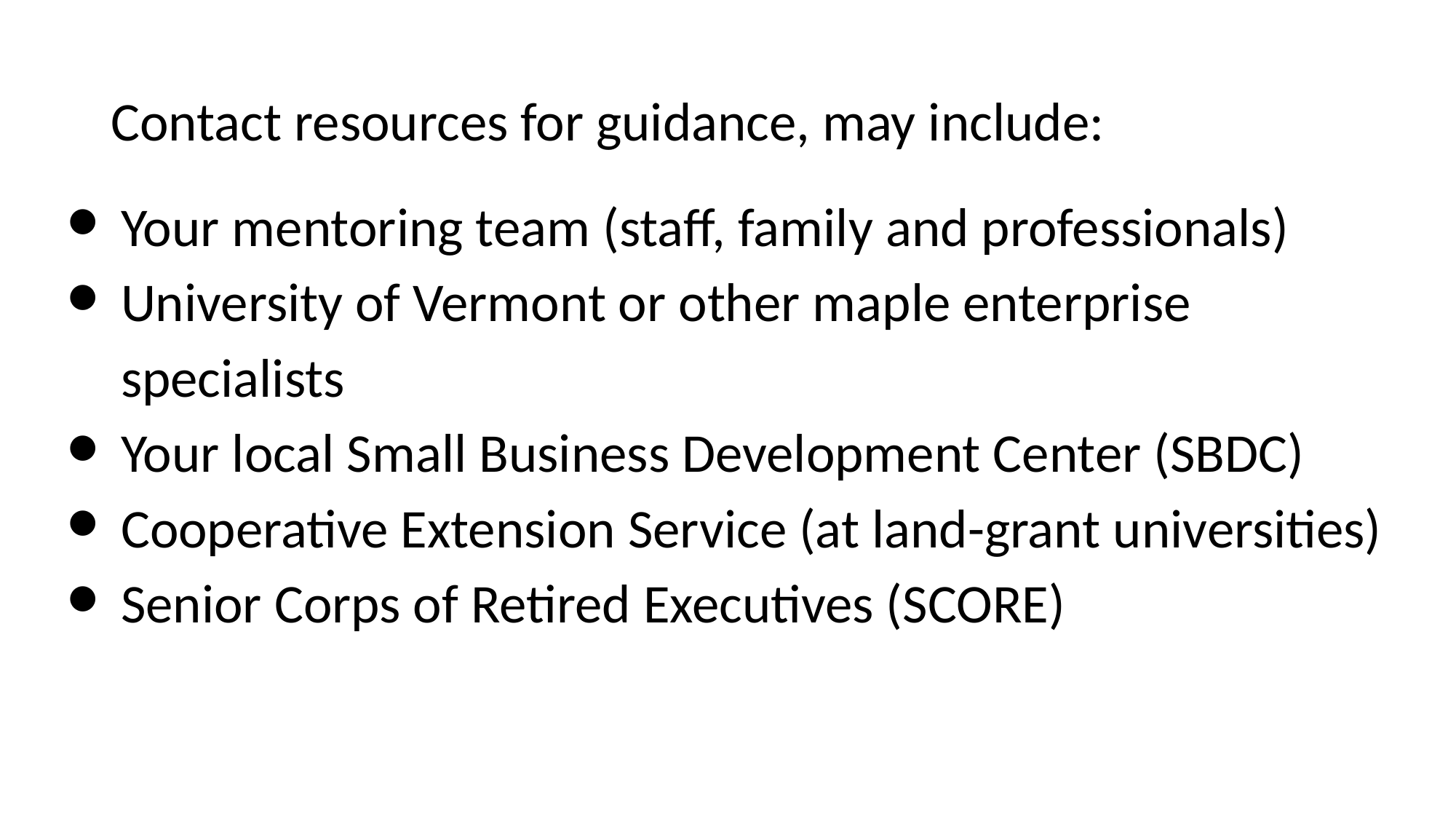

# Contact resources for guidance, may include:
Your mentoring team (staff, family and professionals)
University of Vermont or other maple enterprise specialists
Your local Small Business Development Center (SBDC)
Cooperative Extension Service (at land-grant universities)
Senior Corps of Retired Executives (SCORE)